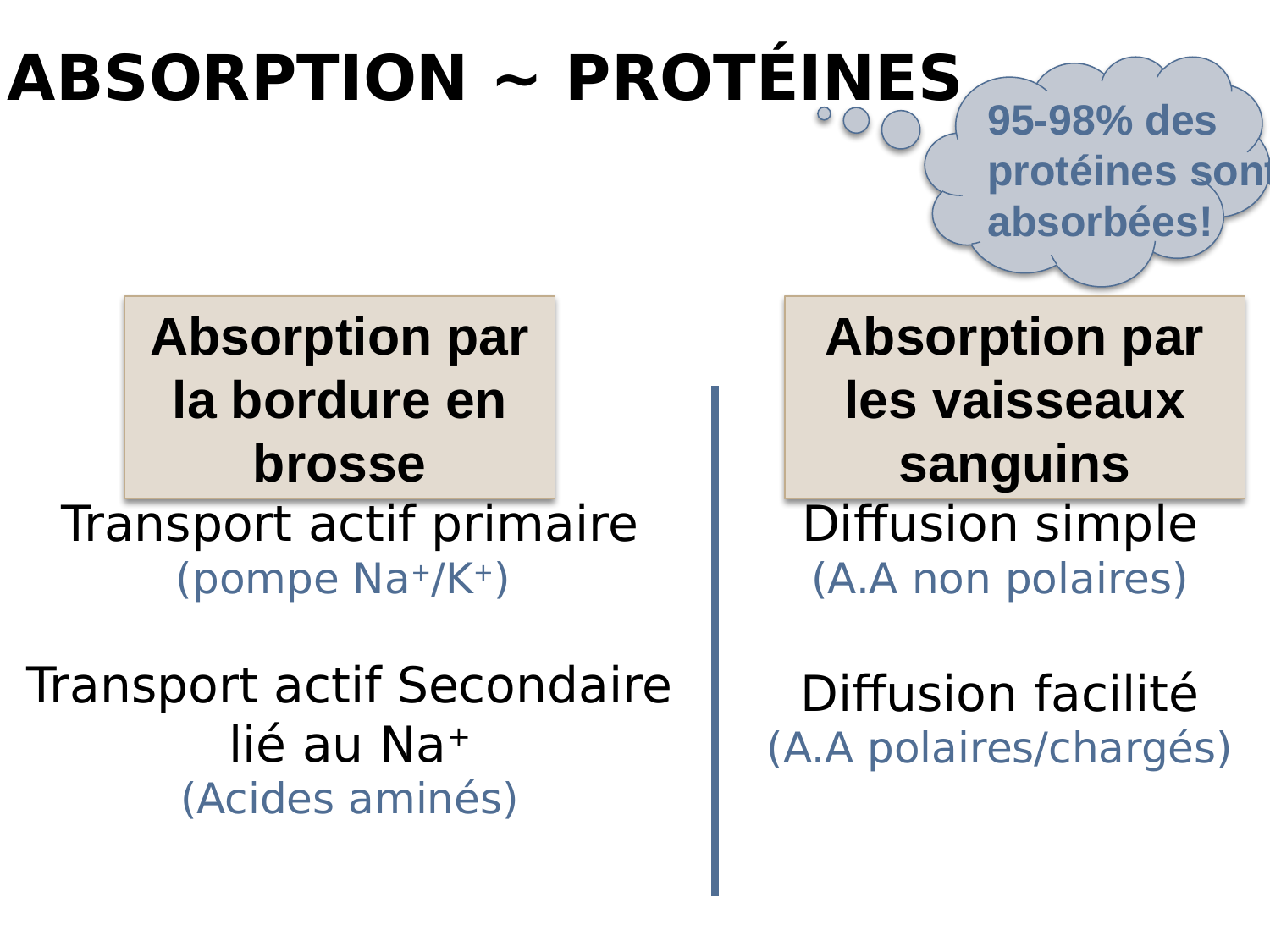

# Absorption ~ Protéines

95-98% des protéines sont absorbées!
Absorption par la bordure en brosse
Absorption par les vaisseaux sanguins
Transport actif primaire (pompe Na+/K+)

Transport actif Secondaire lié au Na+
(Acides aminés)
Diffusion simple
(A.A non polaires)

Diffusion facilité
(A.A polaires/chargés)

22